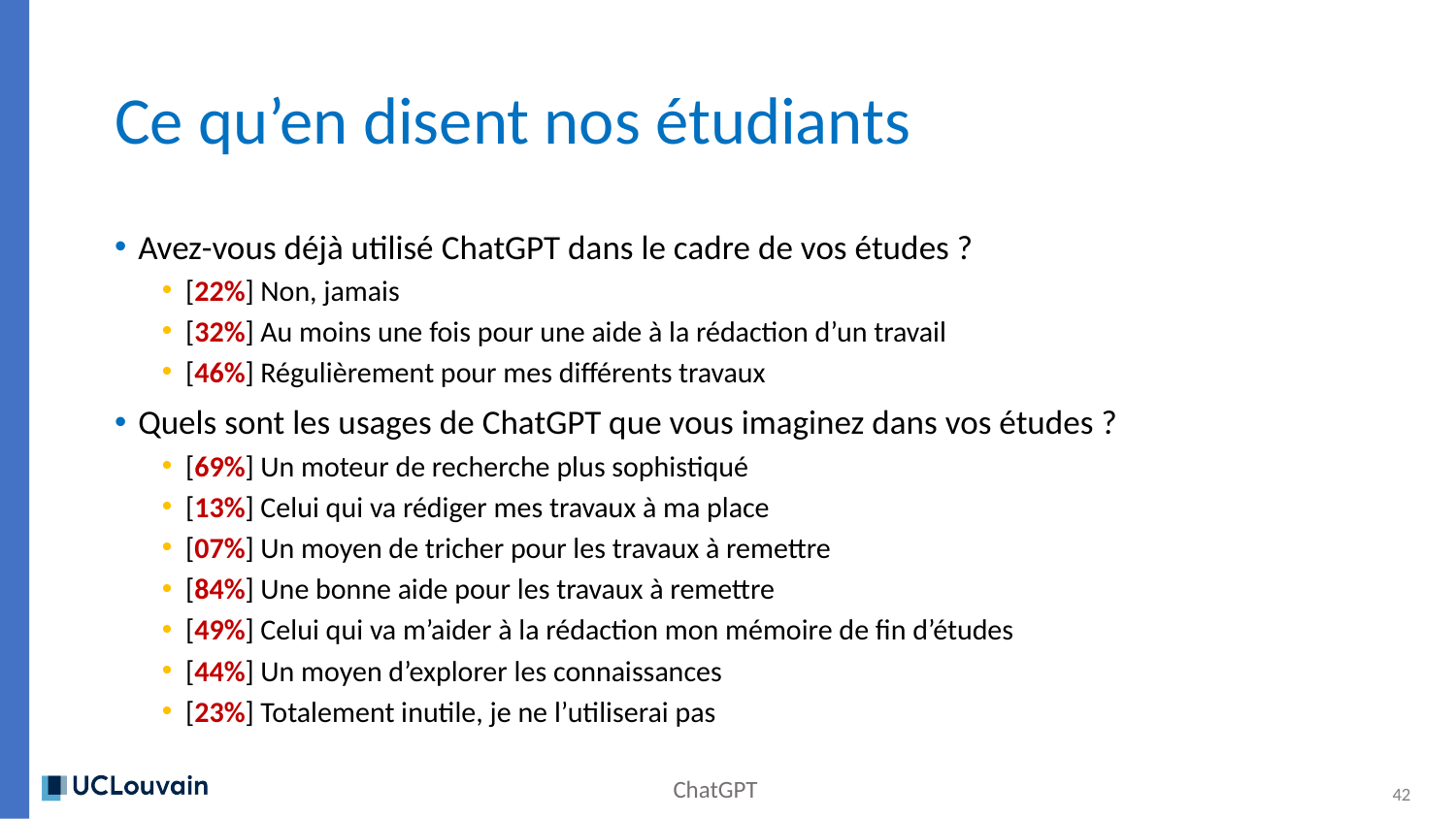

# Ce qu’en disent nos étudiants
Avez-vous déjà utilisé ChatGPT dans le cadre de vos études ?
[22%] Non, jamais
[32%] Au moins une fois pour une aide à la rédaction d’un travail
[46%] Régulièrement pour mes différents travaux
Quels sont les usages de ChatGPT que vous imaginez dans vos études ?
[69%] Un moteur de recherche plus sophistiqué
[13%] Celui qui va rédiger mes travaux à ma place
[07%] Un moyen de tricher pour les travaux à remettre
[84%] Une bonne aide pour les travaux à remettre
[49%] Celui qui va m’aider à la rédaction mon mémoire de fin d’études
[44%] Un moyen d’explorer les connaissances
[23%] Totalement inutile, je ne l’utiliserai pas